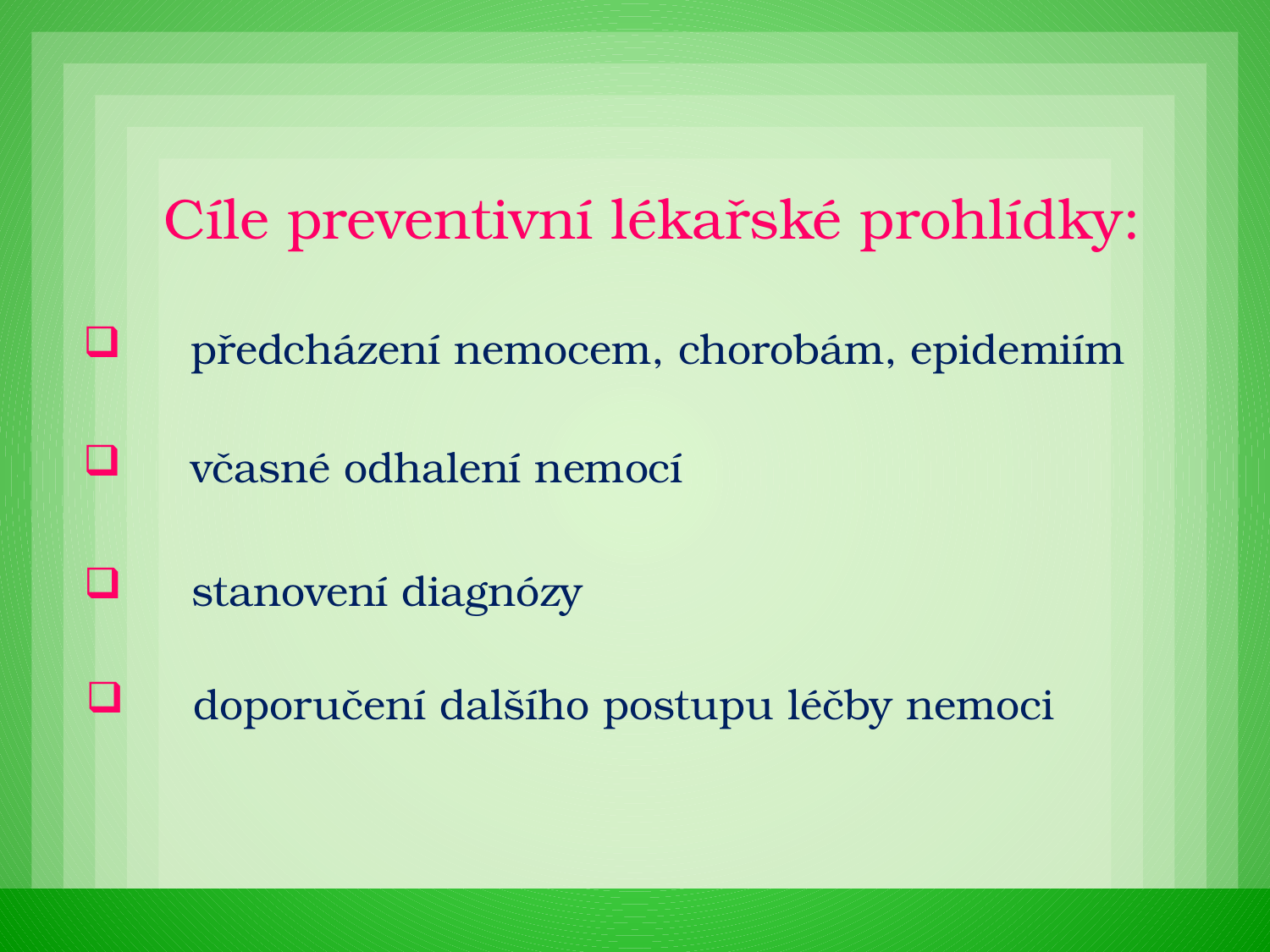

Cíle preventivní lékařské prohlídky:
     předcházení nemocem, chorobám, epidemiím
     včasné odhalení nemocí
     stanovení diagnózy
     doporučení dalšího postupu léčby nemoci